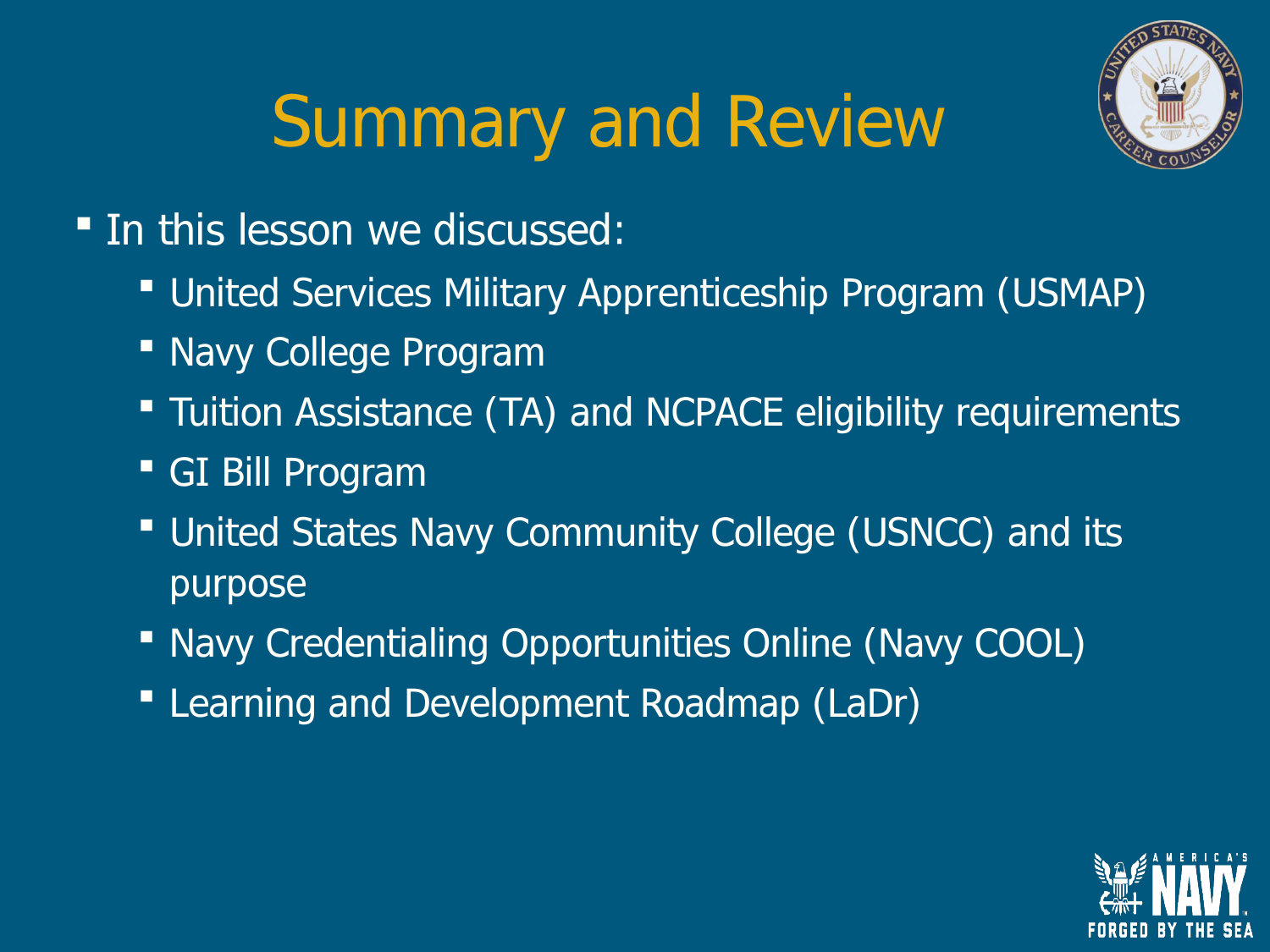

# Summary and Review
In this lesson we discussed:
United Services Military Apprenticeship Program (USMAP)
Navy College Program
Tuition Assistance (TA) and NCPACE eligibility requirements
GI Bill Program
United States Navy Community College (USNCC) and its purpose
Navy Credentialing Opportunities Online (Navy COOL)
Learning and Development Roadmap (LaDr)